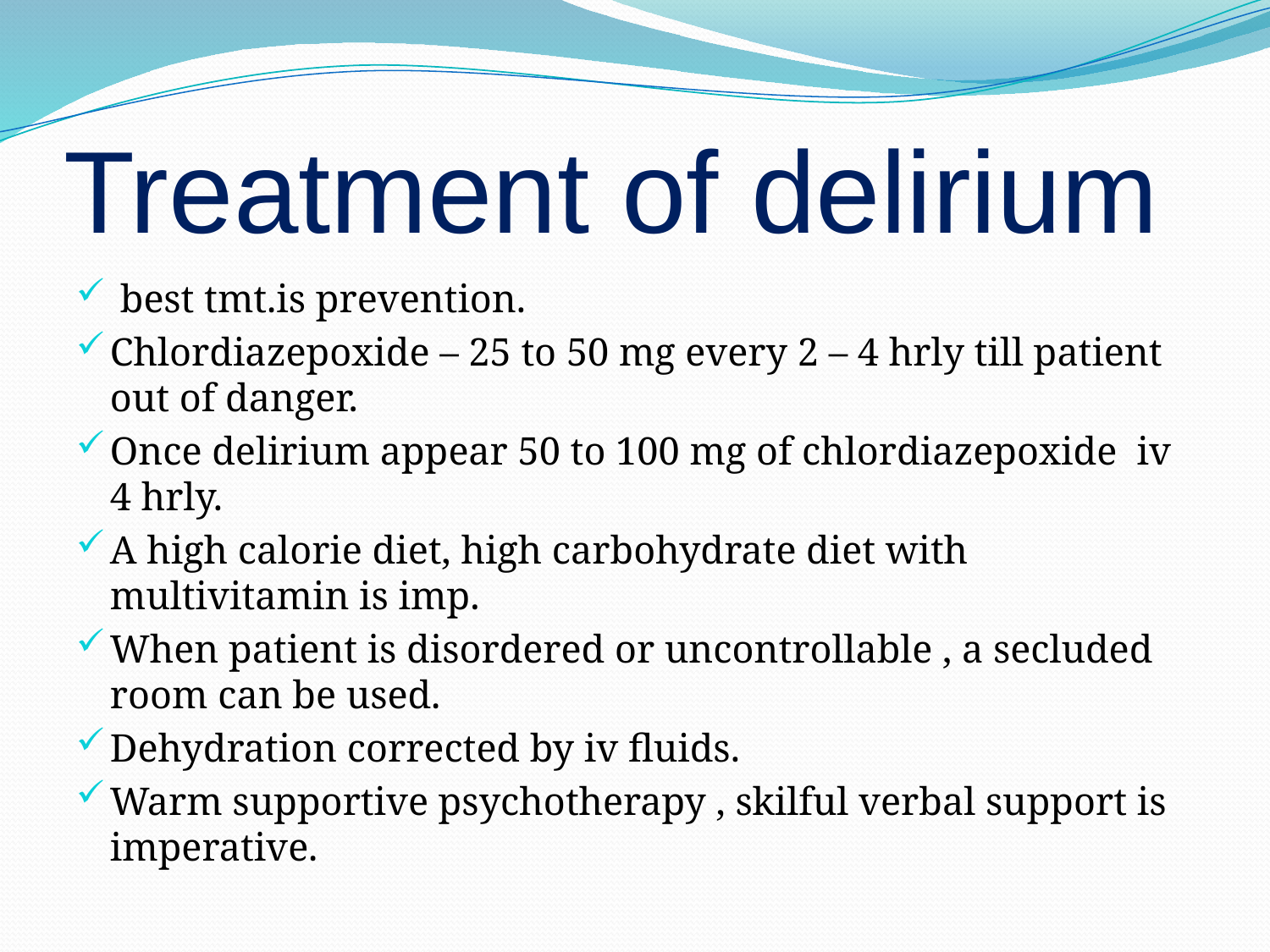

# Treatment of delirium
 best tmt.is prevention.
Chlordiazepoxide – 25 to 50 mg every 2 – 4 hrly till patient out of danger.
Once delirium appear 50 to 100 mg of chlordiazepoxide  iv 4 hrly.
A high calorie diet, high carbohydrate diet with multivitamin is imp.
When patient is disordered or uncontrollable , a secluded room can be used.
Dehydration corrected by iv fluids.
Warm supportive psychotherapy , skilful verbal support is imperative.